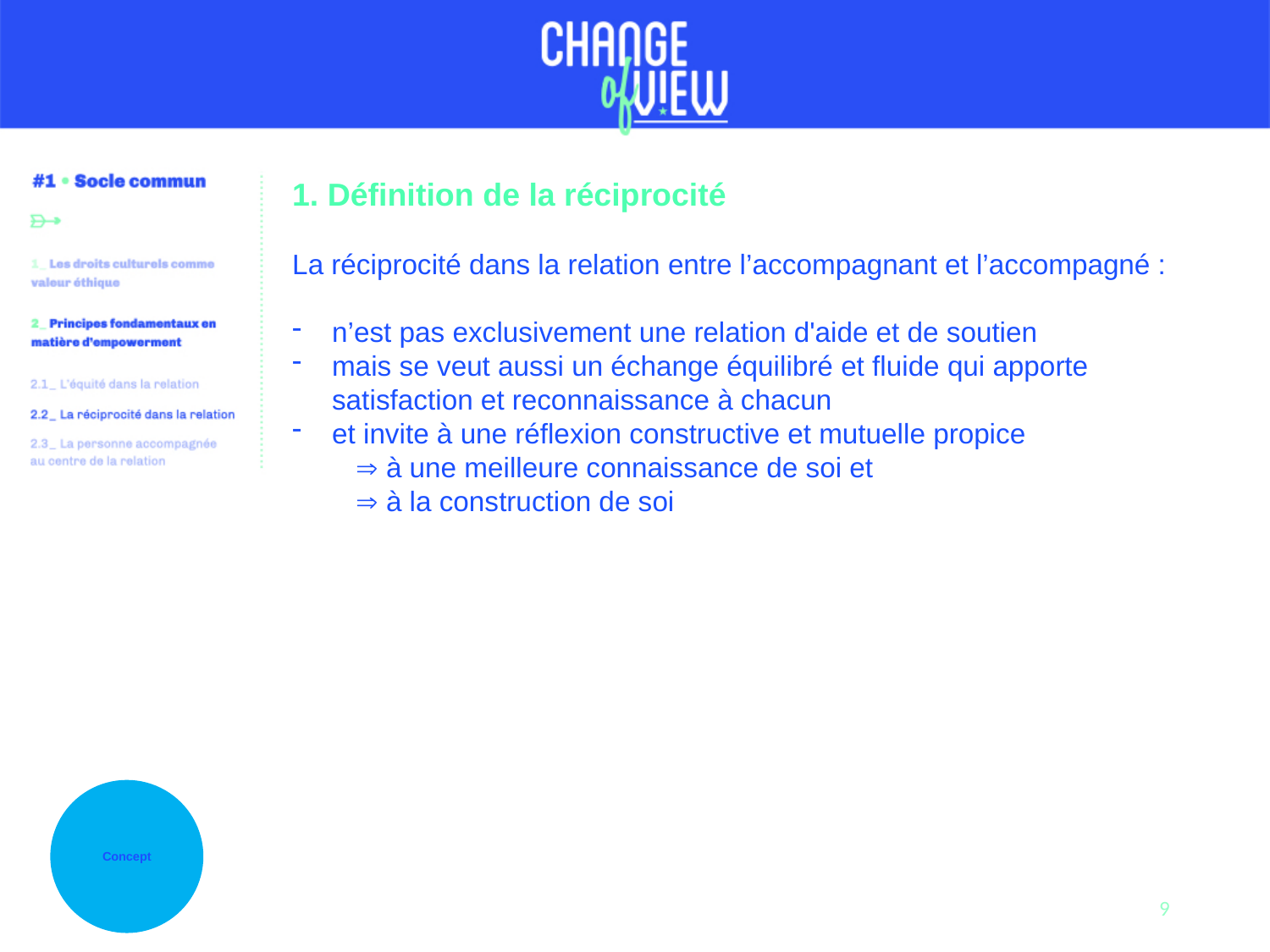

1. Définition de la réciprocité

La réciprocité dans la relation entre l’accompagnant et l’accompagné :

n’est pas exclusivement une relation d'aide et de soutien
mais se veut aussi un échange équilibré et fluide qui apporte satisfaction et reconnaissance à chacun
et invite à une réflexion constructive et mutuelle propice
⇒ à une meilleure connaissance de soi et
⇒ à la construction de soi

Concept
9